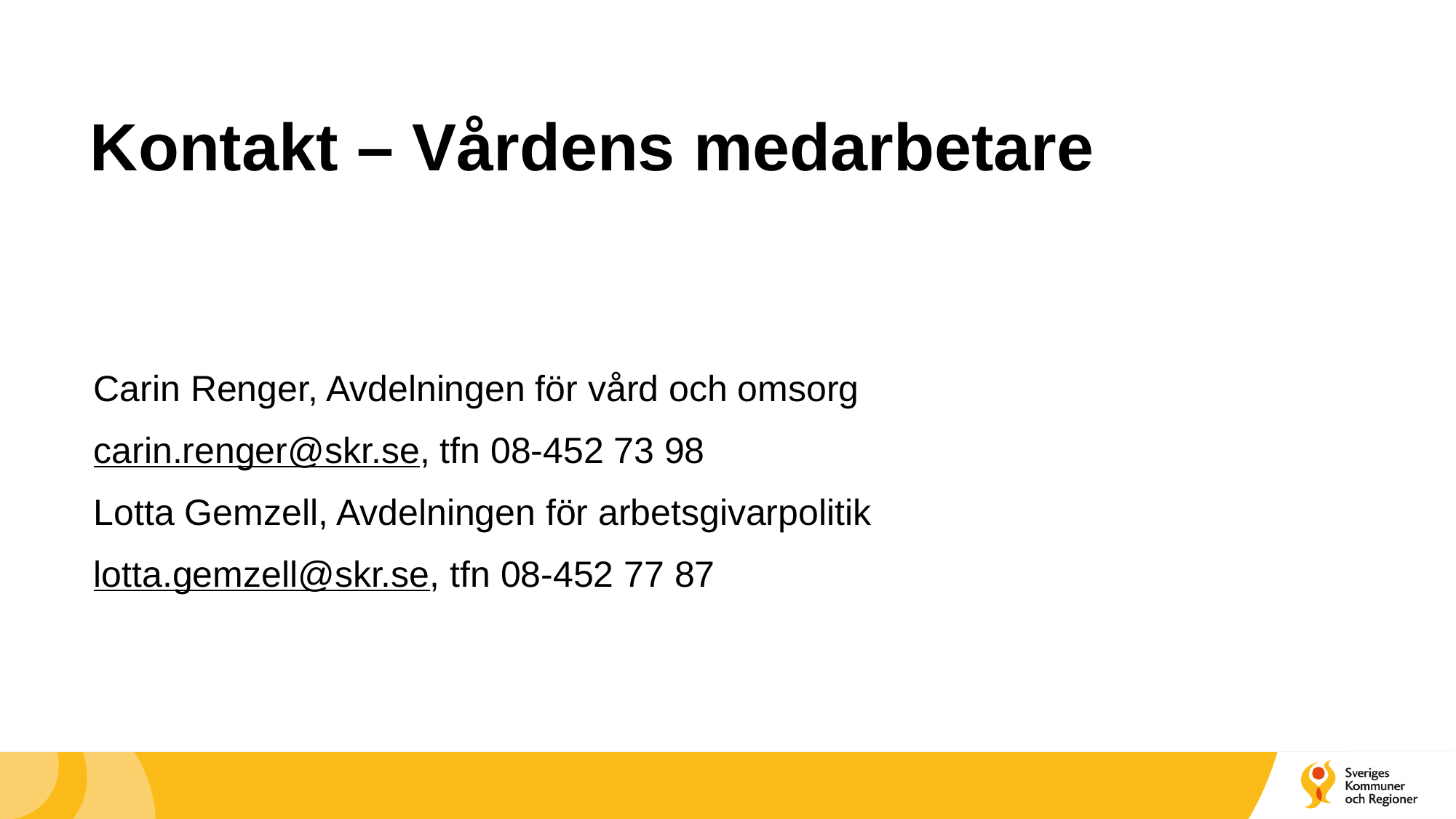

# Kontakt – Vårdens medarbetare

Carin Renger, Avdelningen för vård och omsorg
carin.renger@skr.se, tfn 08-452 73 98
Lotta Gemzell, Avdelningen för arbetsgivarpolitik
lotta.gemzell@skr.se, tfn 08-452 77 87